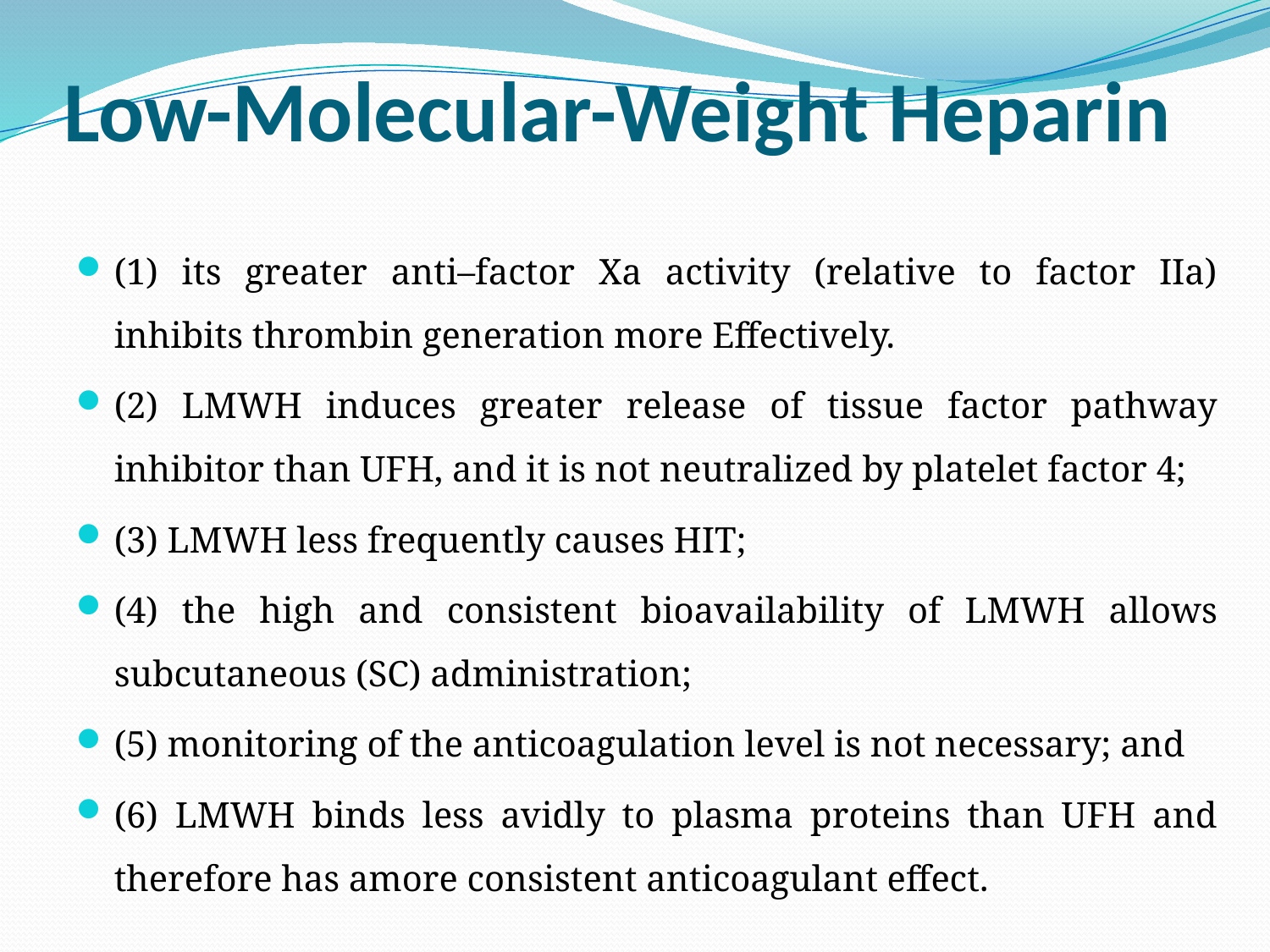

# Low-Molecular-Weight Heparin
(1) its greater anti–factor Xa activity (relative to factor IIa) inhibits thrombin generation more Effectively.
(2) LMWH induces greater release of tissue factor pathway inhibitor than UFH, and it is not neutralized by platelet factor 4;
(3) LMWH less frequently causes HIT;
(4) the high and consistent bioavailability of LMWH allows subcutaneous (SC) administration;
(5) monitoring of the anticoagulation level is not necessary; and
(6) LMWH binds less avidly to plasma proteins than UFH and therefore has amore consistent anticoagulant effect.